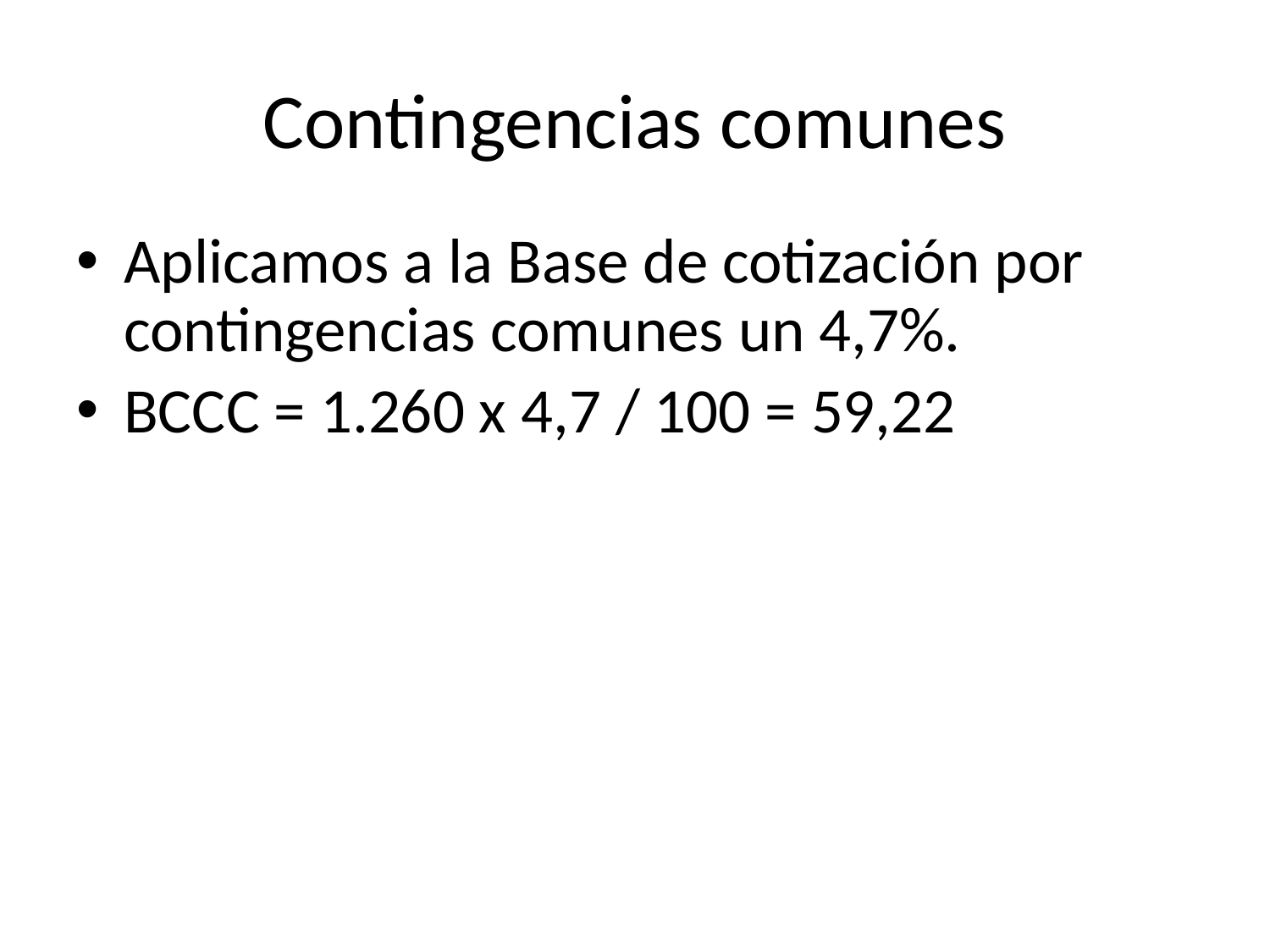

# Contingencias comunes
Aplicamos a la Base de cotización por contingencias comunes un 4,7%.
BCCC = 1.260 x 4,7 / 100 = 59,22